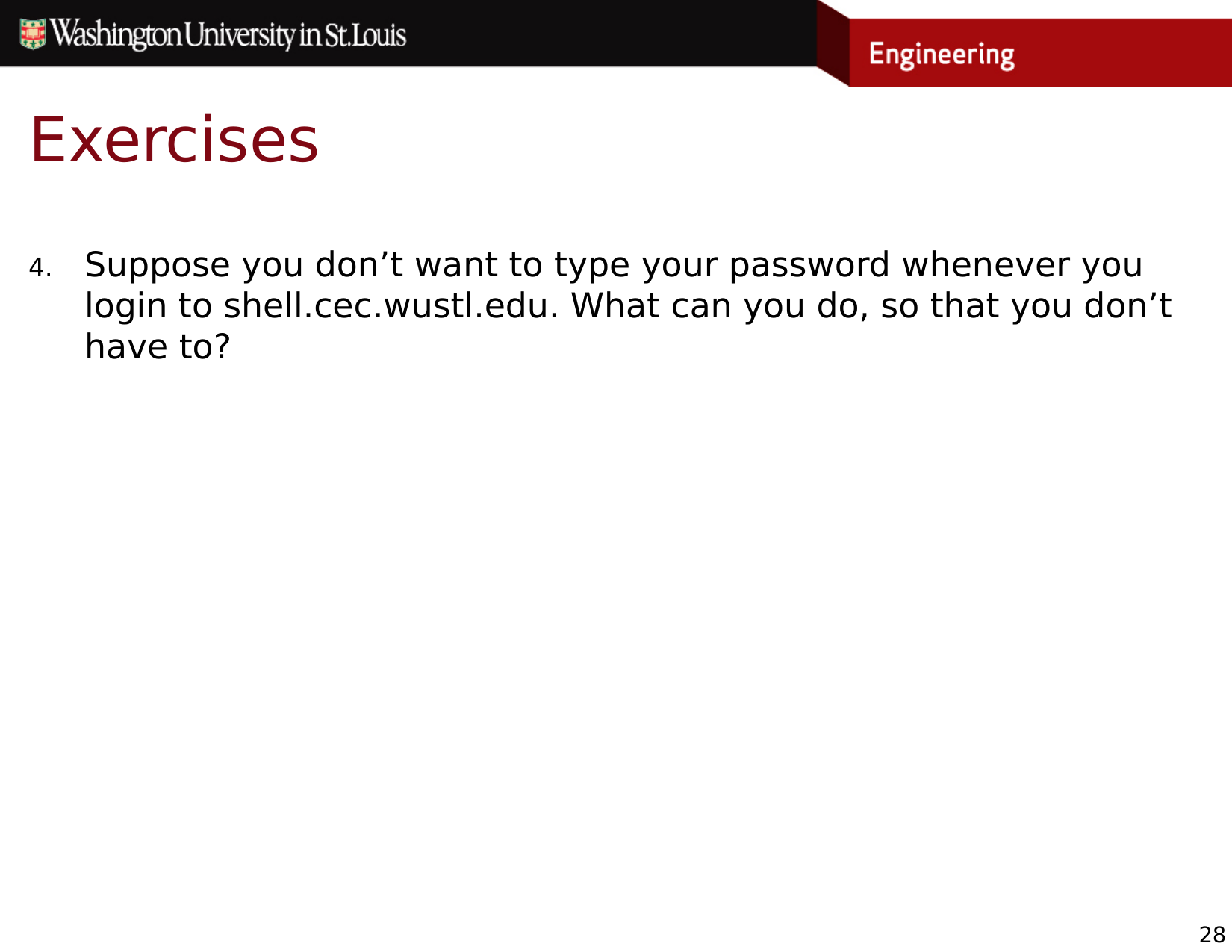

# Exercises
Suppose you don’t want to type your password whenever you login to shell.cec.wustl.edu. What can you do, so that you don’t have to?

28